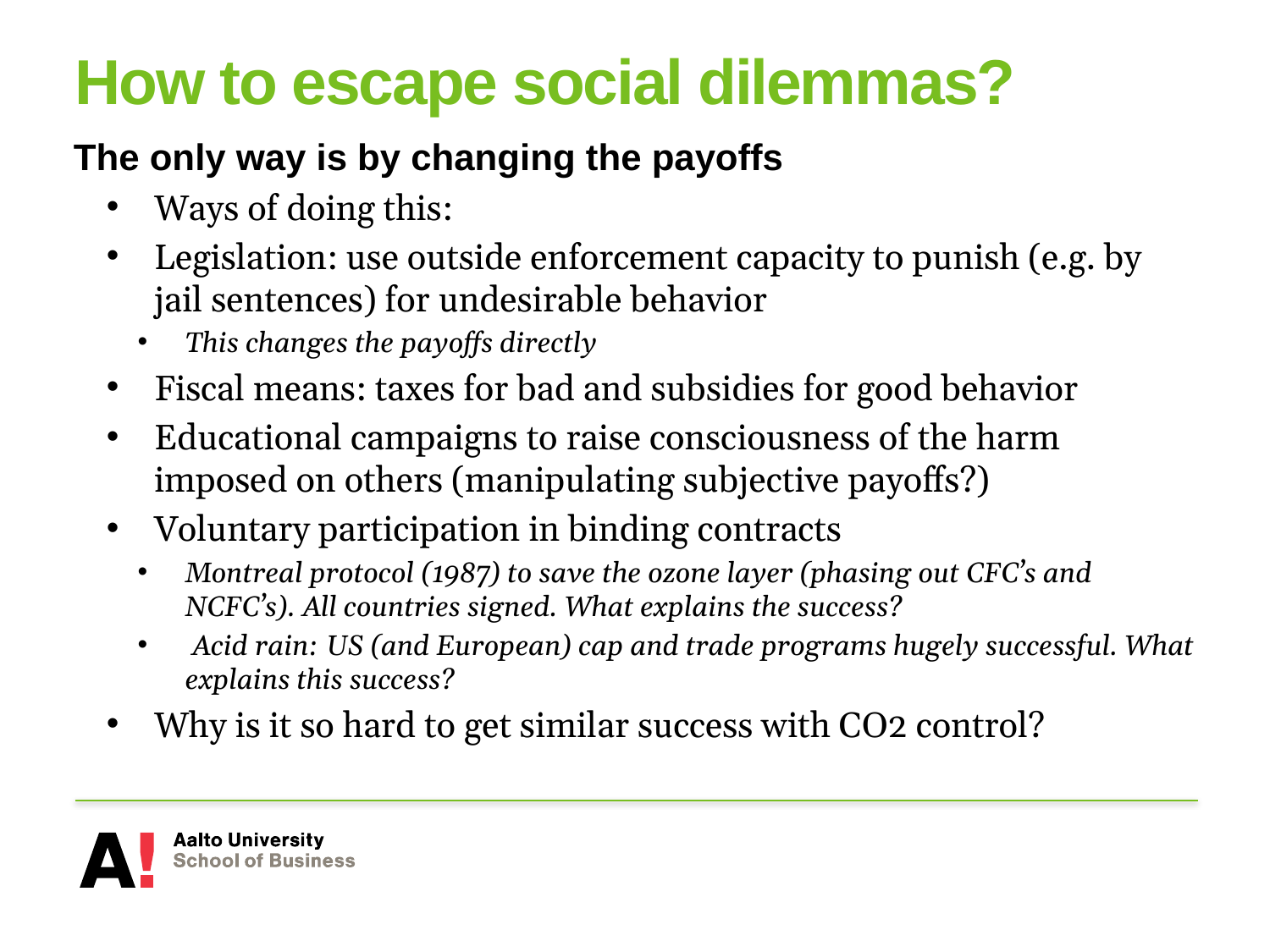

# How to escape social dilemmas?
The only way is by changing the payoffs
Ways of doing this:
Legislation: use outside enforcement capacity to punish (e.g. by jail sentences) for undesirable behavior
This changes the payoffs directly
Fiscal means: taxes for bad and subsidies for good behavior
Educational campaigns to raise consciousness of the harm imposed on others (manipulating subjective payoffs?)
Voluntary participation in binding contracts
Montreal protocol (1987) to save the ozone layer (phasing out CFC’s and NCFC’s). All countries signed. What explains the success?
 Acid rain: US (and European) cap and trade programs hugely successful. What explains this success?
Why is it so hard to get similar success with CO2 control?